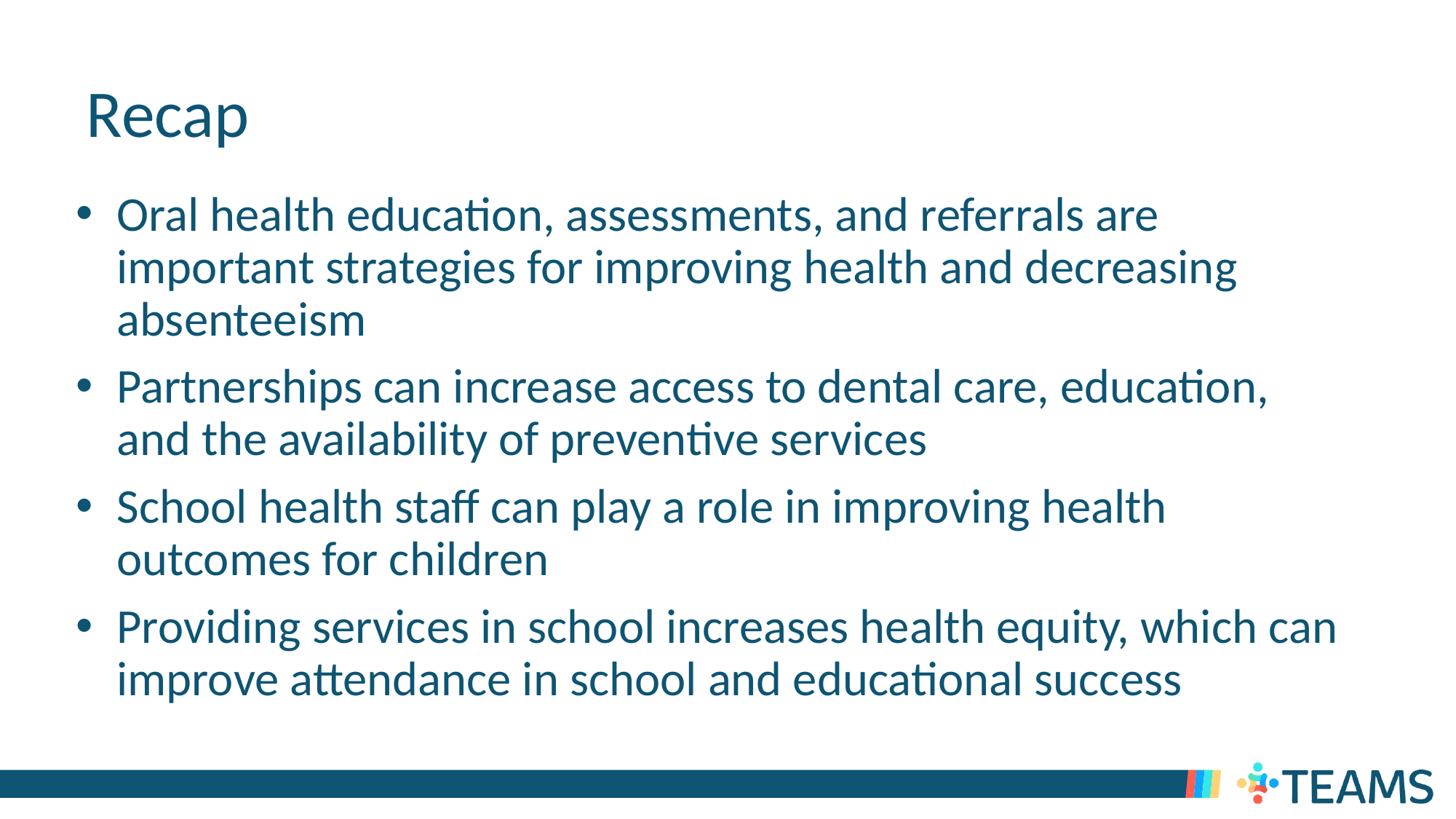

# Recap
Oral health education, assessments, and referrals are important strategies for improving health and decreasing absenteeism
Partnerships can increase access to dental care, education, and the availability of preventive services
School health staff can play a role in improving health outcomes for children
Providing services in school increases health equity, which can improve attendance in school and educational success